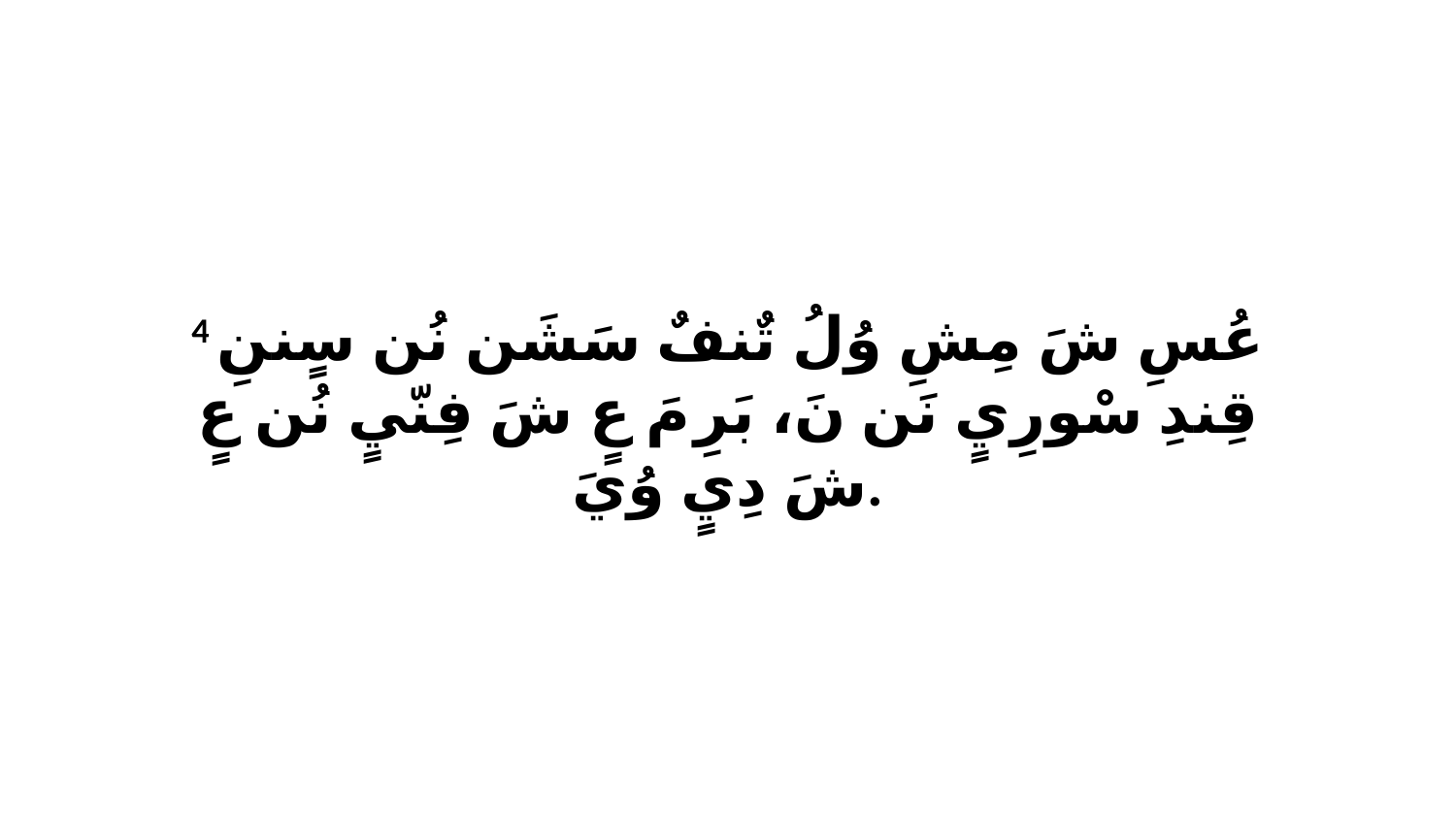

4 عُسِ شَ مِشِ وُلُ تٌنفٌ سَشَن نُن سٍننِ قِندِ سْورِيٍ نَن نَ، بَرِ مَ عٍ شَ فِنّيٍ نُن عٍ شَ دِيٍ وُيَ.